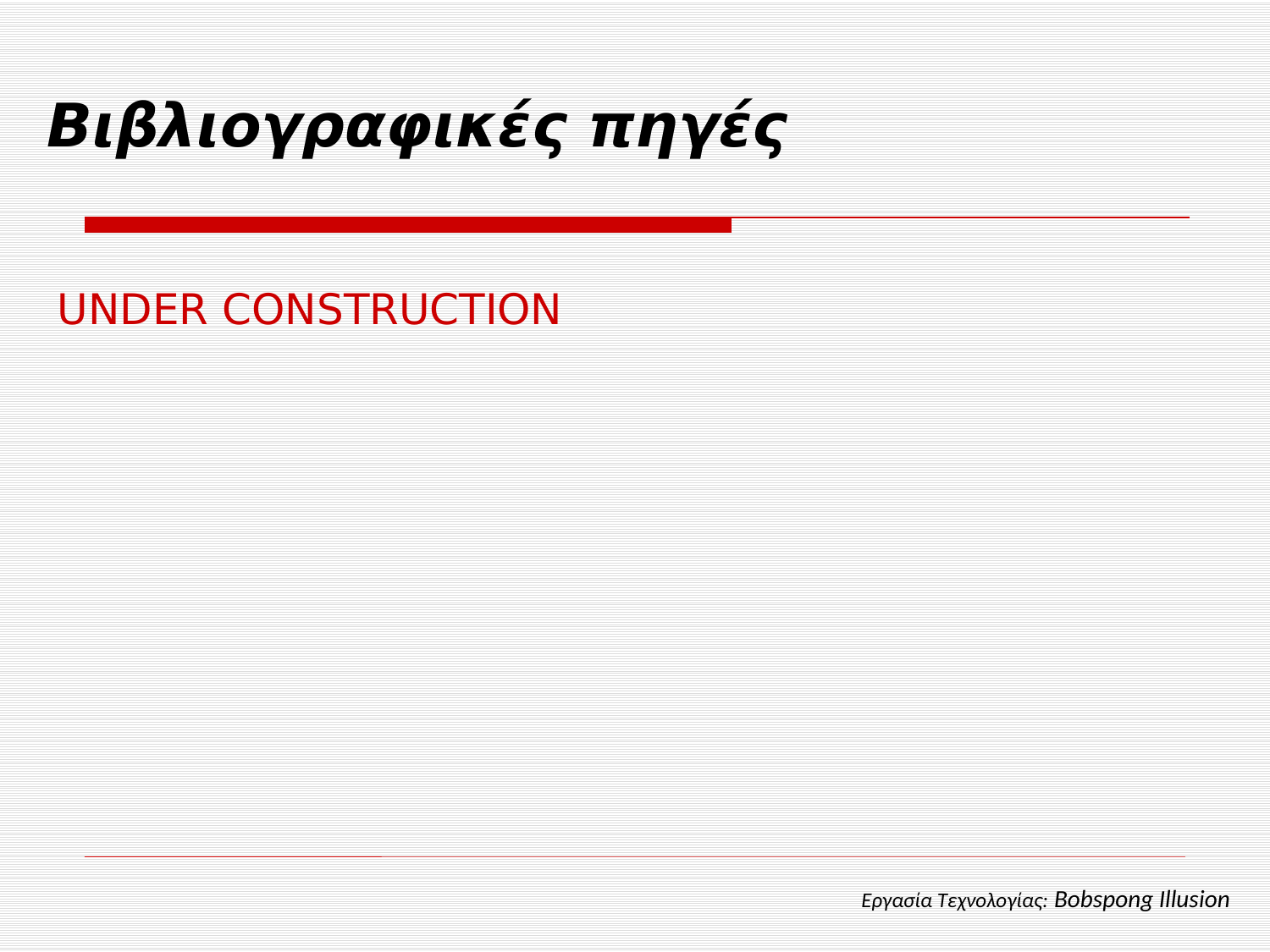

Βιβλιογραφικές πηγές
UNDER CONSTRUCTION
Εργασία Τεχνολογίας: Bobspong Illusion